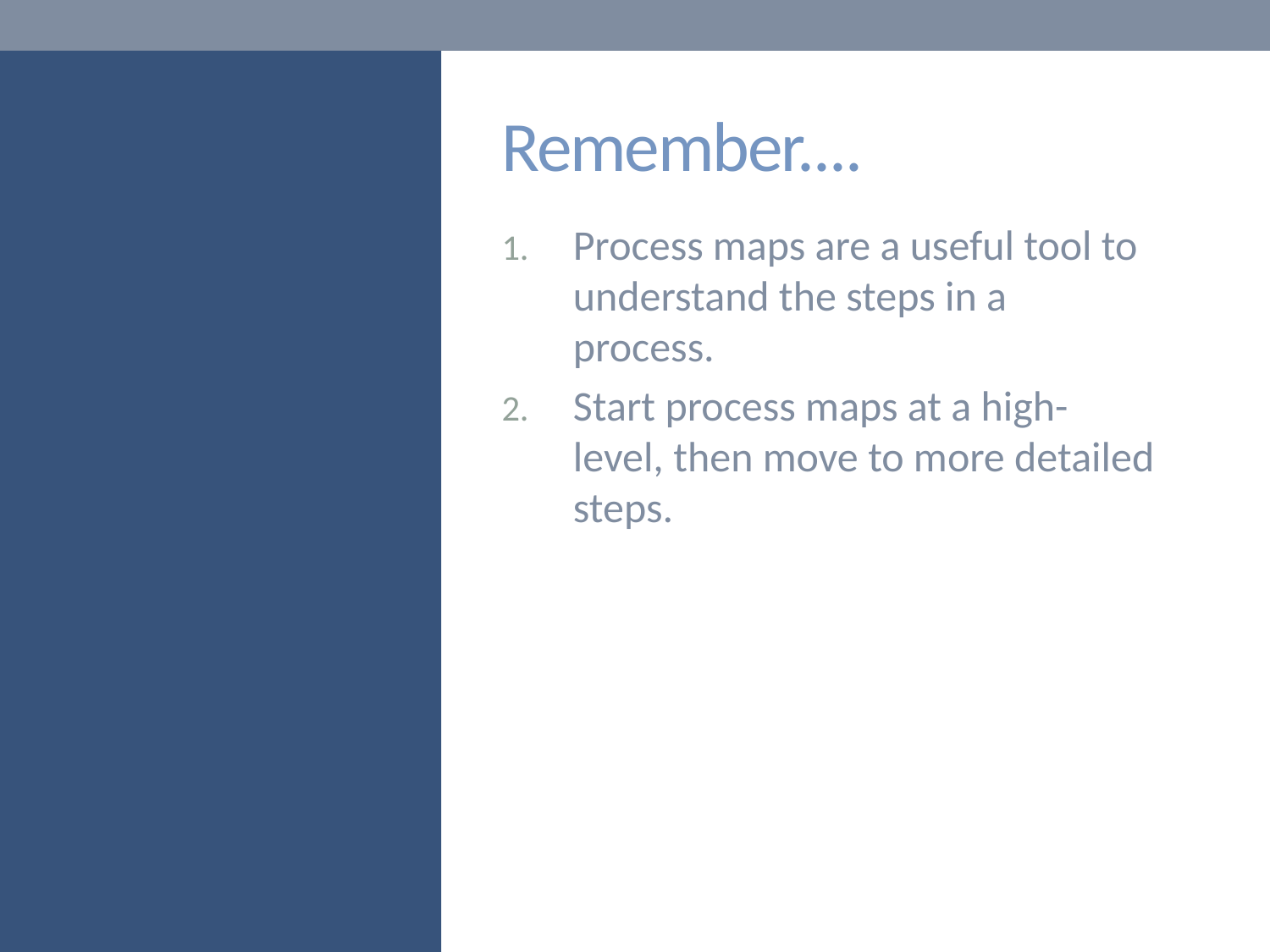

# Remember....
Process maps are a useful tool to understand the steps in a process.
Start process maps at a high-level, then move to more detailed steps.